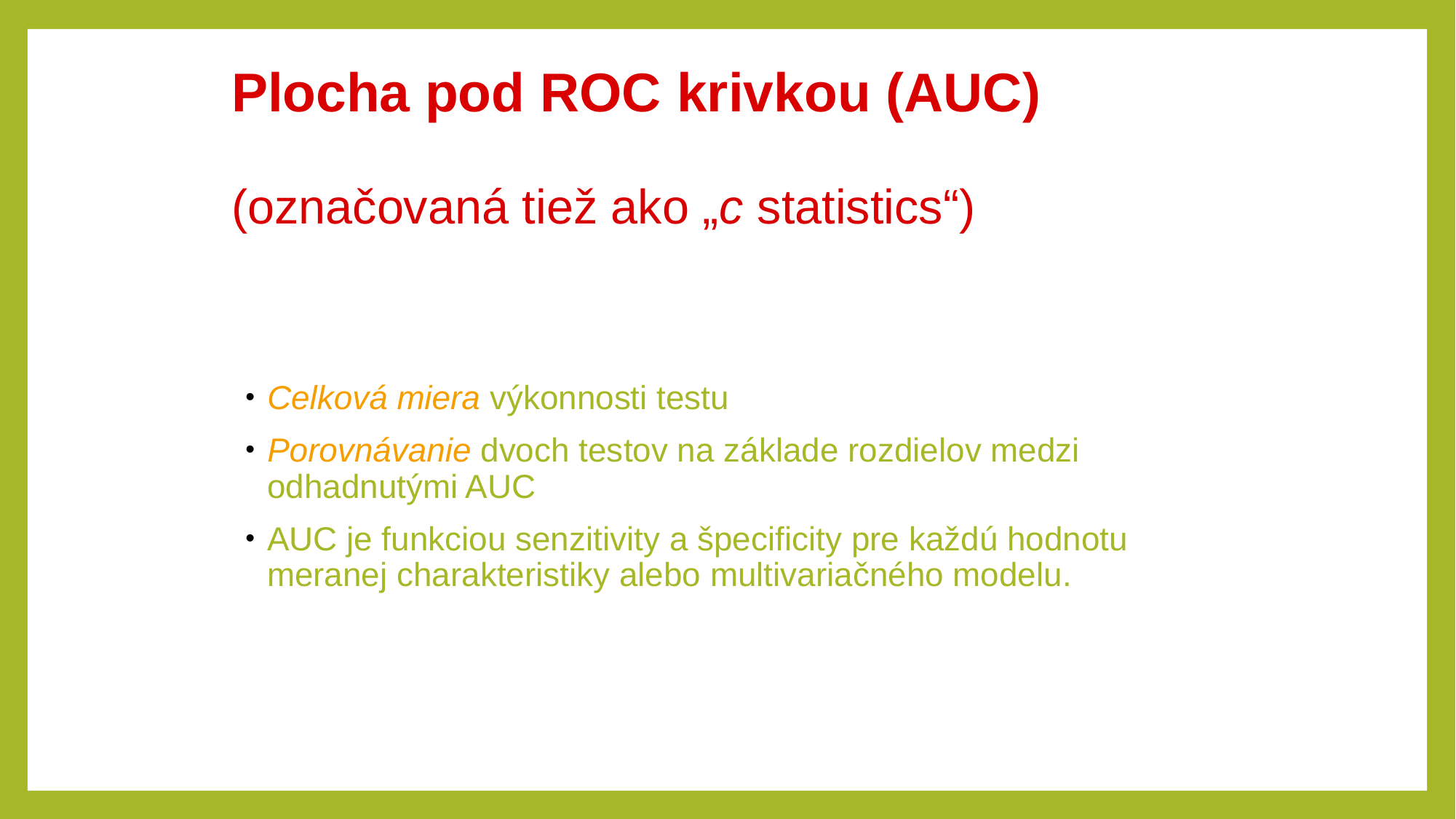

# Plocha pod ROC krivkou (AUC) (označovaná tiež ako „c statistics“)
Celková miera výkonnosti testu
Porovnávanie dvoch testov na základe rozdielov medzi odhadnutými AUC
AUC je funkciou senzitivity a špecificity pre každú hodnotu meranej charakteristiky alebo multivariačného modelu.